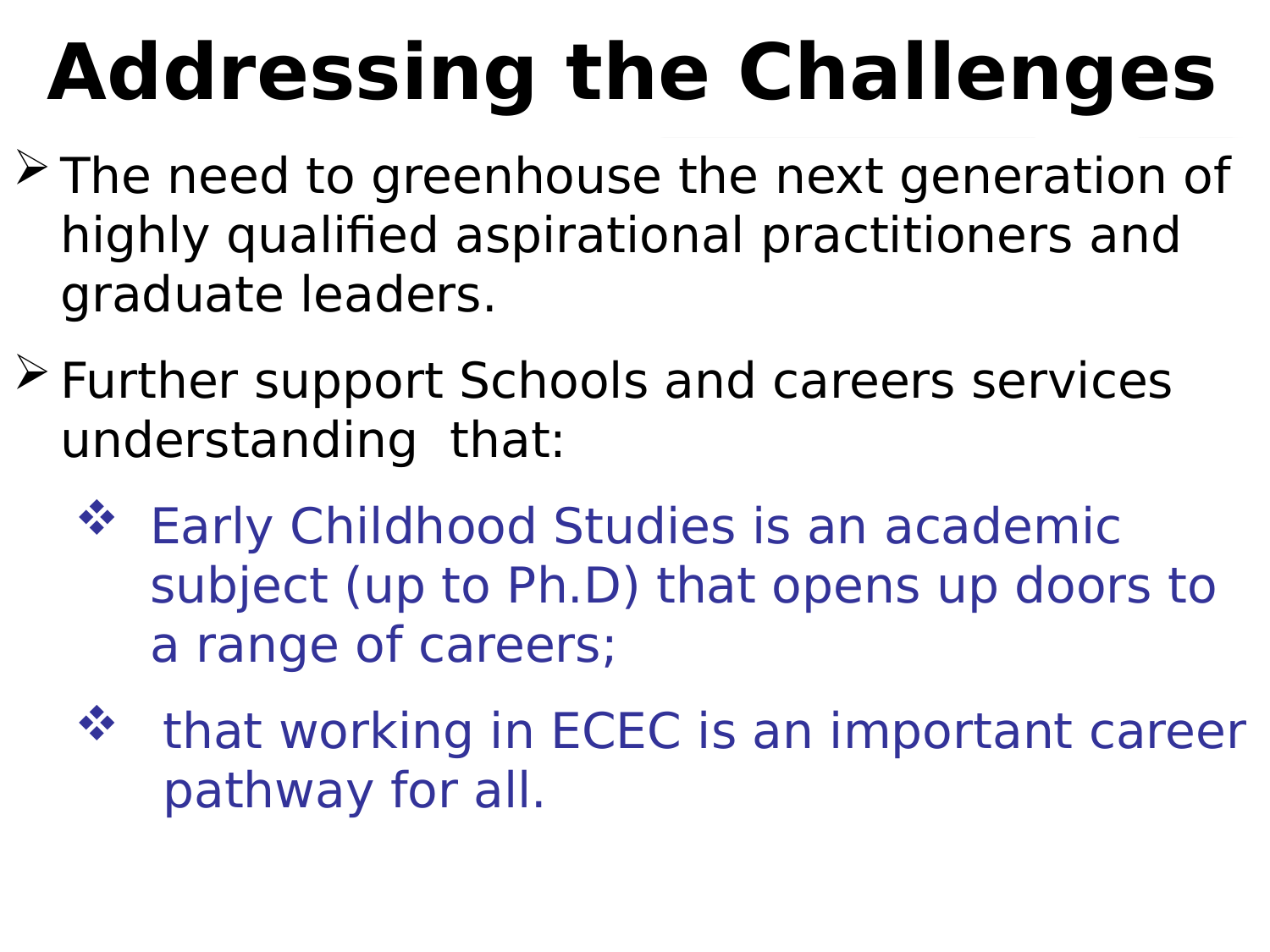

# Addressing the Challenges
The need to greenhouse the next generation of  highly qualified aspirational practitioners and graduate leaders.
Further support Schools and careers services understanding  that:
Early Childhood Studies is an academic subject (up to Ph.D) that opens up doors to a range of careers;
that working in ECEC is an important career pathway for all.